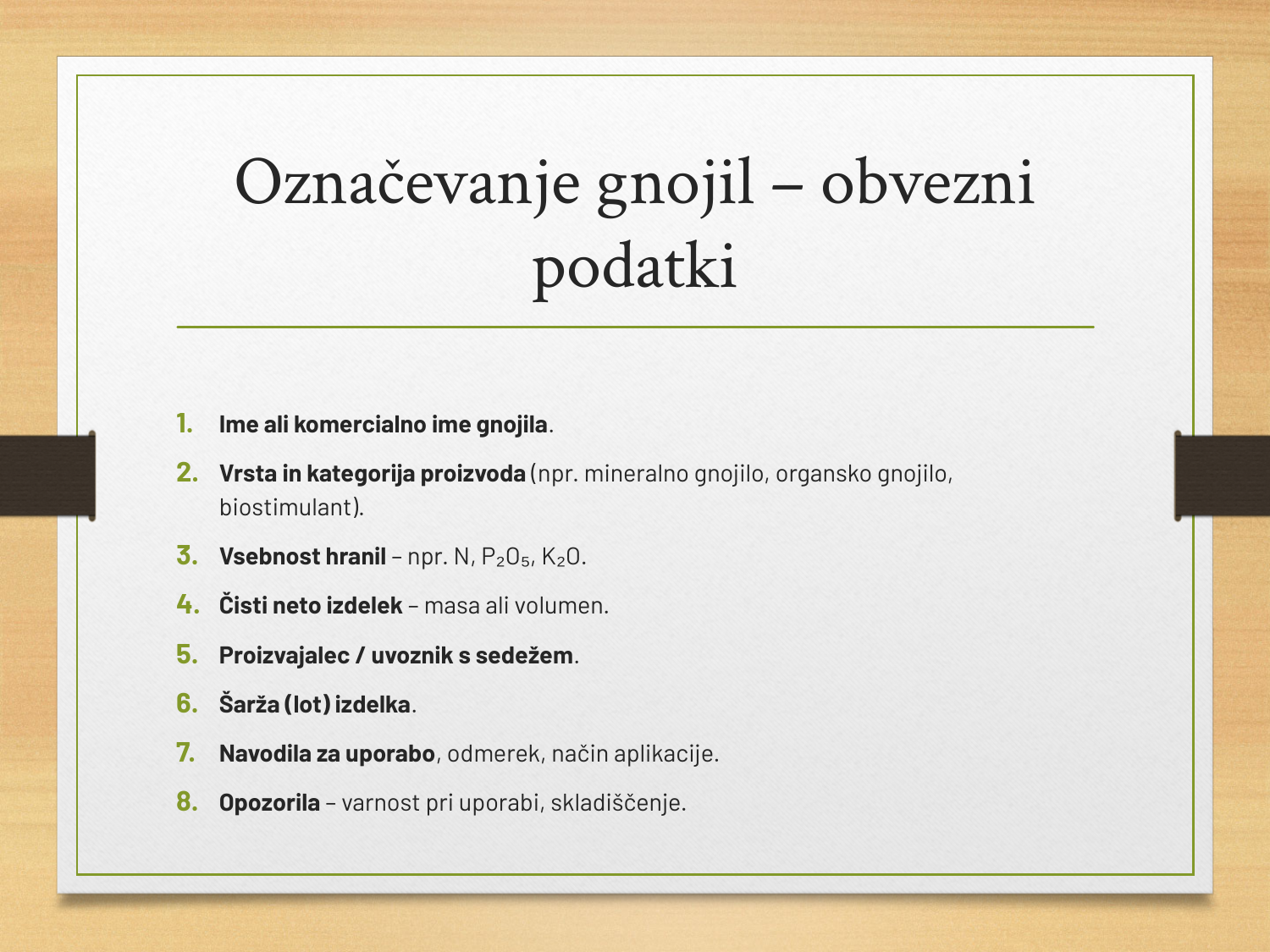

# Označevanje gnojil – obvezni podatki

Ime ali komercialno ime gnojila.
Vrsta in kategorija proizvoda (npr. mineralno gnojilo, organsko gnojilo, biostimulant).
Vsebnost hranil – npr. N, P₂O₅, K₂O.
Čisti neto izdelek – masa ali volumen.
Proizvajalec / uvoznik s sedežem.
Šarža (lot) izdelka.
Navodila za uporabo, odmerek, način aplikacije.
Opozorila – varnost pri uporabi, skladiščenje.